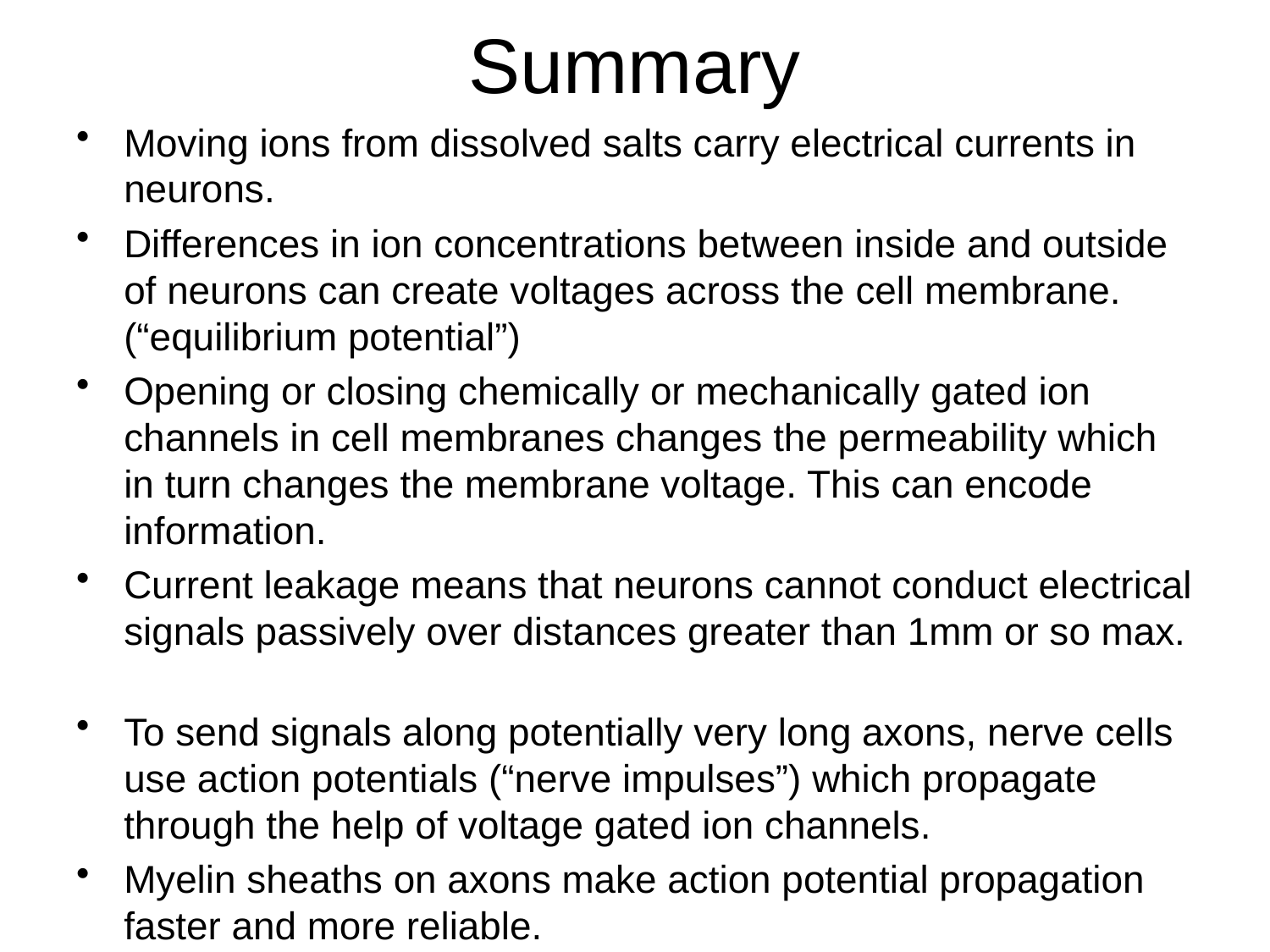

# Summary
Moving ions from dissolved salts carry electrical currents in neurons.
Differences in ion concentrations between inside and outside of neurons can create voltages across the cell membrane. (“equilibrium potential”)
Opening or closing chemically or mechanically gated ion channels in cell membranes changes the permeability which in turn changes the membrane voltage. This can encode information.
Current leakage means that neurons cannot conduct electrical signals passively over distances greater than 1mm or so max.
To send signals along potentially very long axons, nerve cells use action potentials (“nerve impulses”) which propagate through the help of voltage gated ion channels.
Myelin sheaths on axons make action potential propagation faster and more reliable.